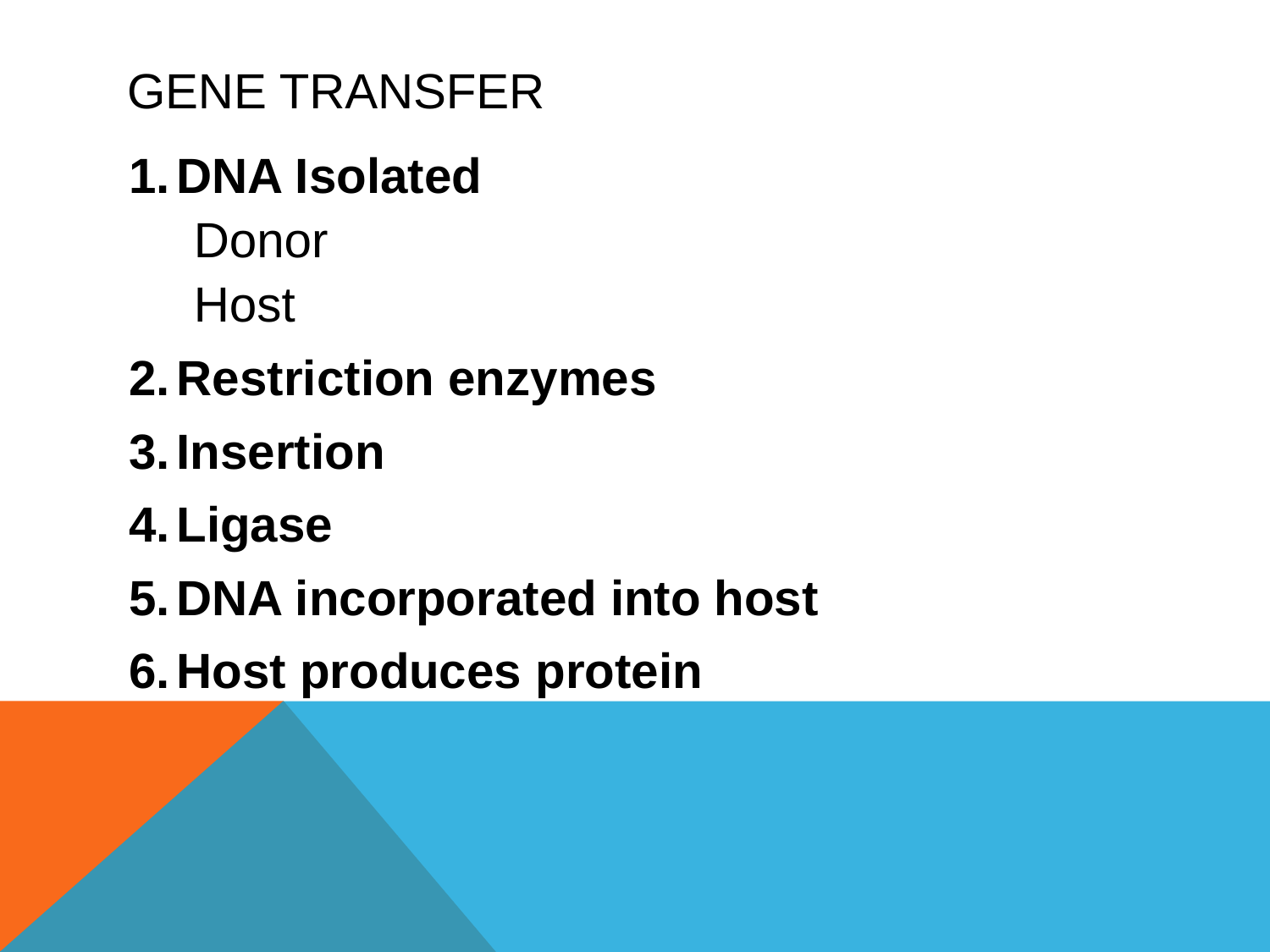

# Gene Transfer
DNA Isolated
Donor
Host
Restriction enzymes
Insertion
Ligase
DNA incorporated into host
Host produces protein